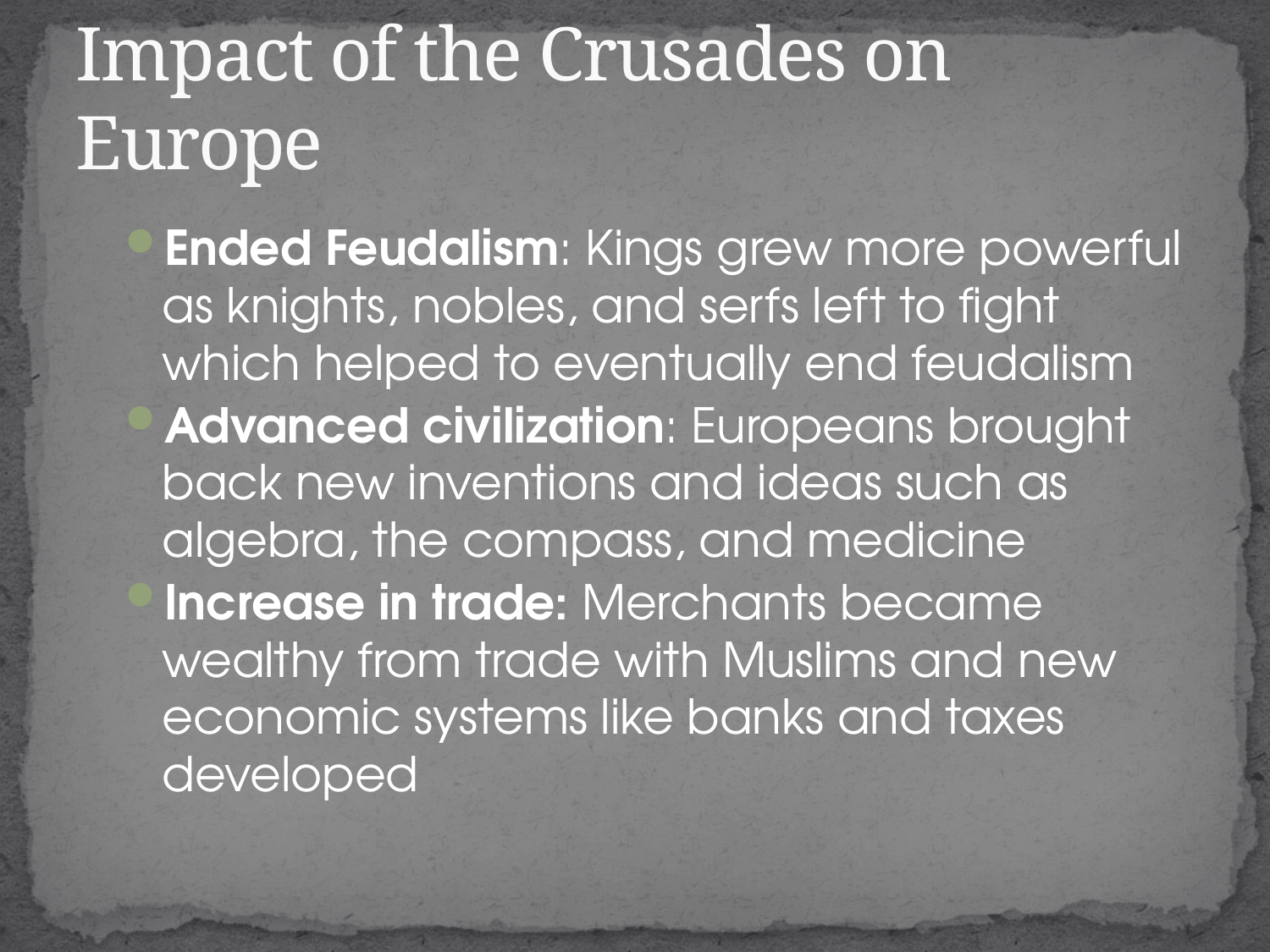

# Impact of the Crusades on Europe
Ended Feudalism: Kings grew more powerful as knights, nobles, and serfs left to fight which helped to eventually end feudalism
Advanced civilization: Europeans brought back new inventions and ideas such as algebra, the compass, and medicine
Increase in trade: Merchants became wealthy from trade with Muslims and new economic systems like banks and taxes developed